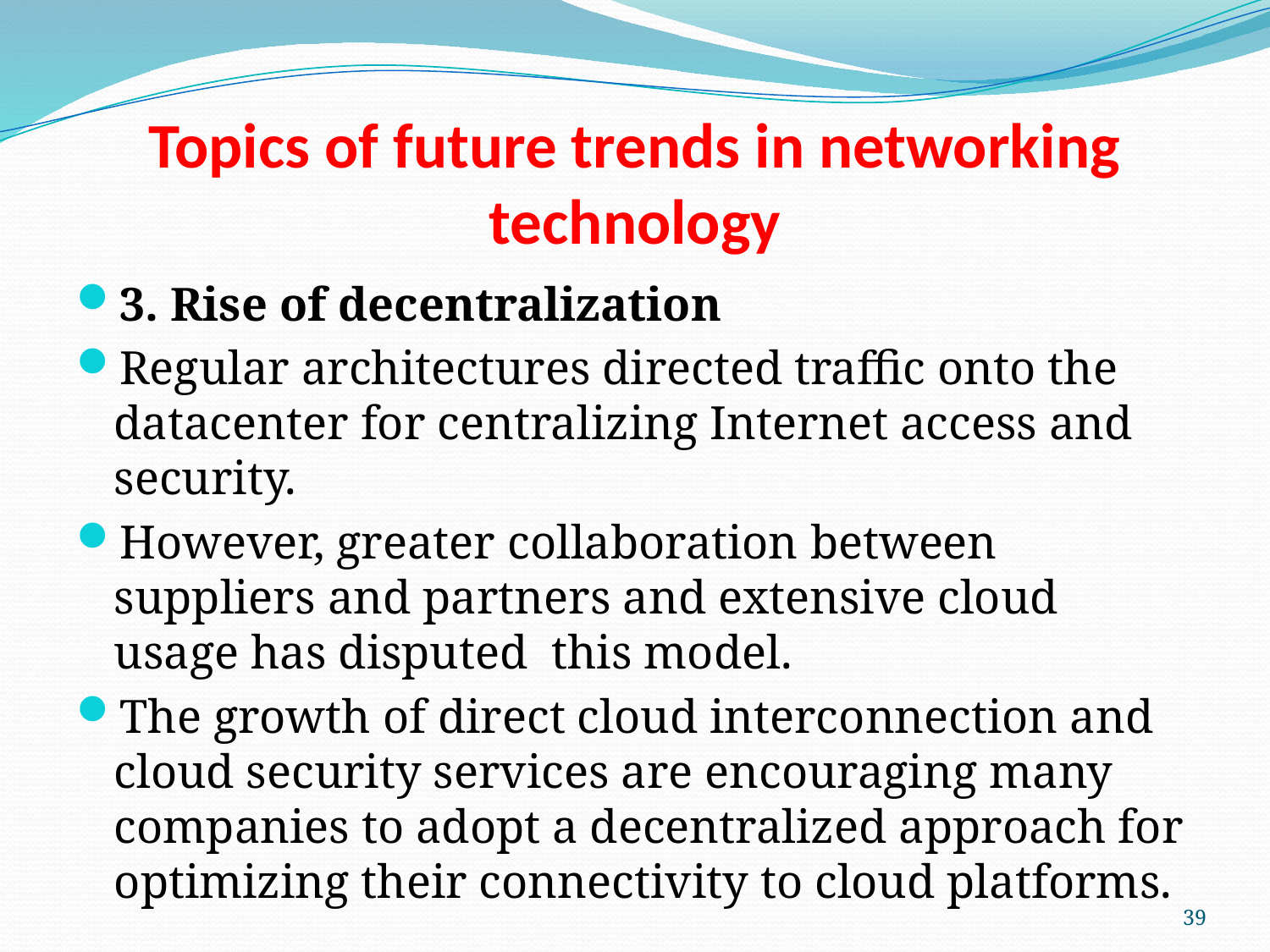

# Topics of future trends in networking technology
3. Rise of decentralization
Regular architectures directed traffic onto the datacenter for centralizing Internet access and security.
However, greater collaboration between suppliers and partners and extensive cloud usage has disputed  this model.
The growth of direct cloud interconnection and cloud security services are encouraging many companies to adopt a decentralized approach for optimizing their connectivity to cloud platforms.

39